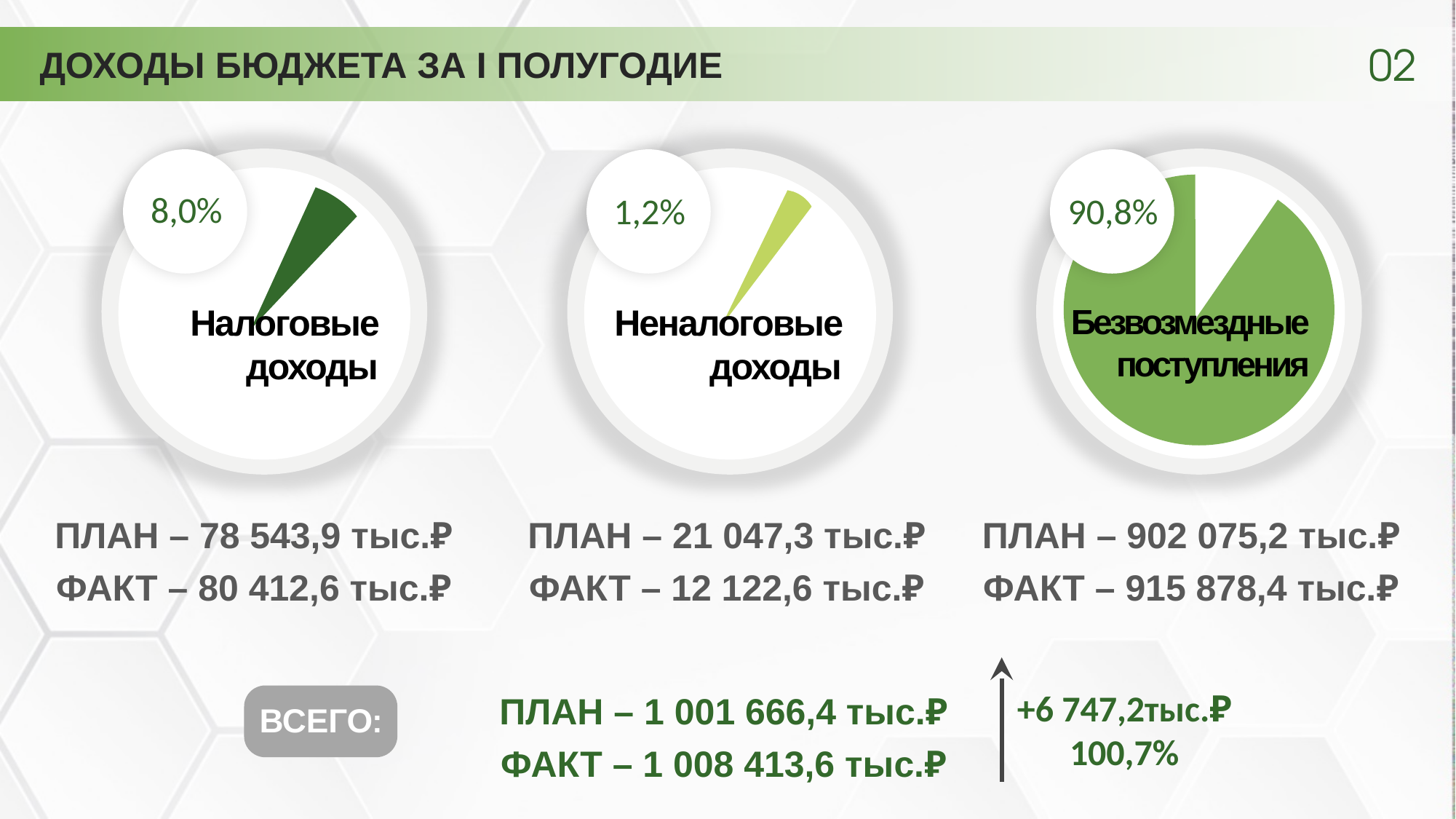

02
ДОХОДЫ бюджета за I полугодие

Неналоговые доходы
ПЛАН – 21 047,3 тыс.₽
ФАКТ – 12 122,6 тыс.₽

8,0%
1,2%
90,8%

Налоговые доходы

Безвозмездные
поступления
ПЛАН – 78 543,9 тыс.₽
ФАКТ – 80 412,6 тыс.₽
ПЛАН – 902 075,2 тыс.₽
ФАКТ – 915 878,4 тыс.₽
ПЛАН – 1 001 666,4 тыс.₽
ФАКТ – 1 008 413,6 тыс.₽
+6 747,2тыс.₽ 100,7%

ВСЕГО: